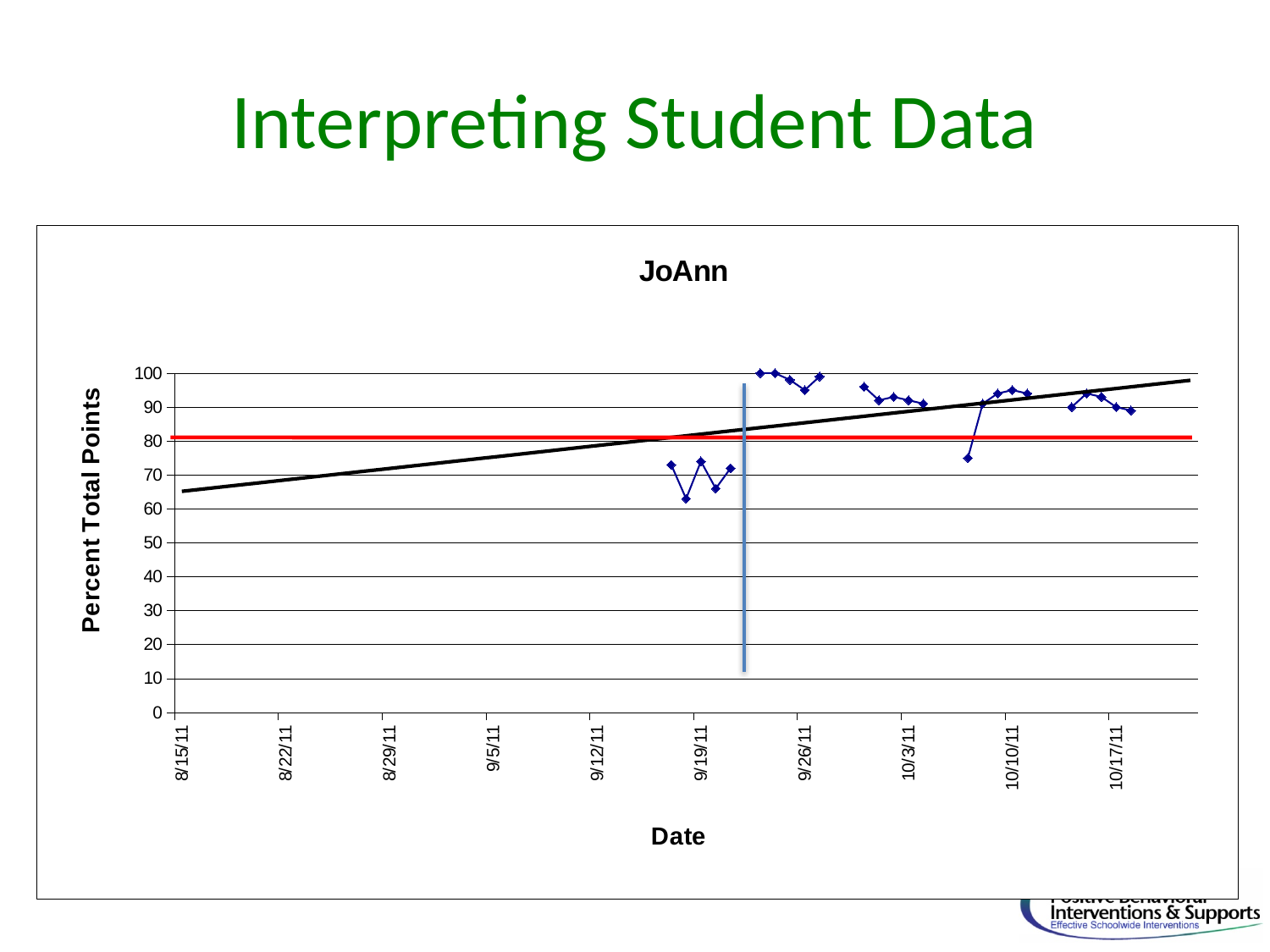

# Interpreting Student Data

### Chart:

| Category |  |
|---|---|
| 40770 | None |
| 40771 | None |
| 40772 | None |
| 40773 | None |
| 40774 | None |
| 40775 | None |
| 40776 | None |
| 40777 | None |
| 40778 | None |
| 40779 | None |
| 40780 | None |
| 40781 | None |
| 40782 | None |
| 40783 | None |
| 40784 | None |
| 40785 | None |
| 40786 | None |
| 40787 | None |
| 40788 | None |
| 40789 | None |
| 40790 | None |
| 40791 | None |
| 40792 | None |
| 40793 | None |
| 40794 | None |
| 40795 | None |
| 40796 | None |
| 40797 | None |
| 40798 | None |
| 40799 | None |
| 40800 | None |
| 40801 | None |
| 40802 | None |
| 40803 | 73.0 |
| 40804 | 63.0 |
| 40805 | 74.0 |
| 40806 | 66.0 |
| 40807 | 72.0 |
| 40808 | None |
| 40809 | 100.0 |
| 40810 | 100.0 |
| 40811 | 98.0 |
| 40812 | 95.0 |
| 40813 | 99.0 |
| 40814 | None |
| 40815 | None |
| 40816 | 96.0 |
| 40817 | 92.0 |
| 40818 | 93.0 |
| 40819 | 92.0 |
| 40820 | 91.0 |
| 40821 | None |
| 40822 | None |
| 40823 | 75.0 |
| 40824 | 91.0 |
| 40825 | 94.0 |
| 40826 | 95.0 |
| 40827 | 94.0 |
| 40828 | None |
| 40829 | None |
| 40830 | 90.0 |
| 40831 | 94.0 |
| 40832 | 93.0 |
| 40833 | 90.0 |
| 40834 | 89.0 |
| 40835 | None |
| 40836 | None |
| 40837 | None |
| 40838 | None |